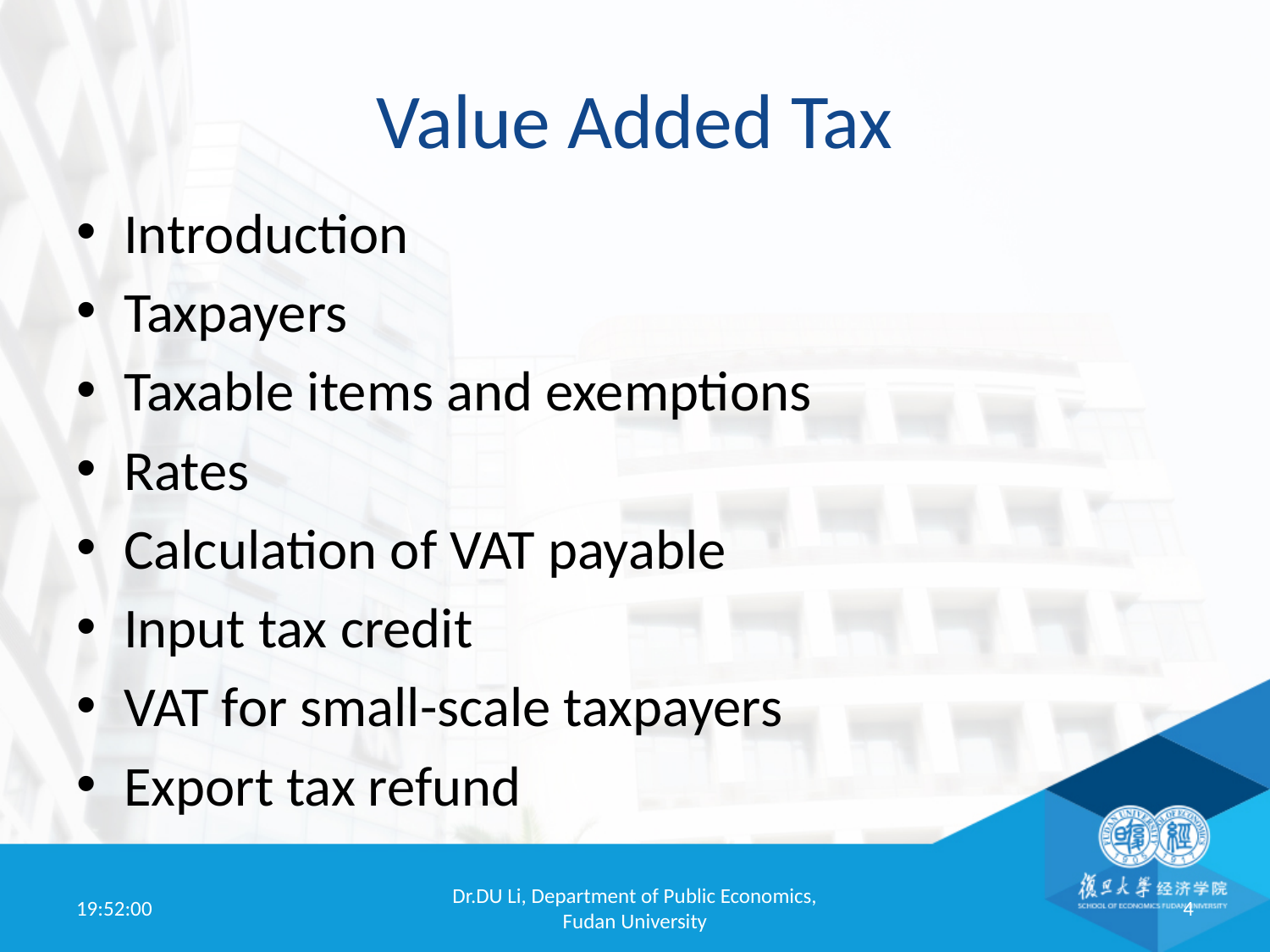

# Value Added Tax
Introduction
Taxpayers
Taxable items and exemptions
Rates
Calculation of VAT payable
Input tax credit
VAT for small-scale taxpayers
Export tax refund

19:52:00
Dr.DU Li, Department of Public Economics, Fudan University
4